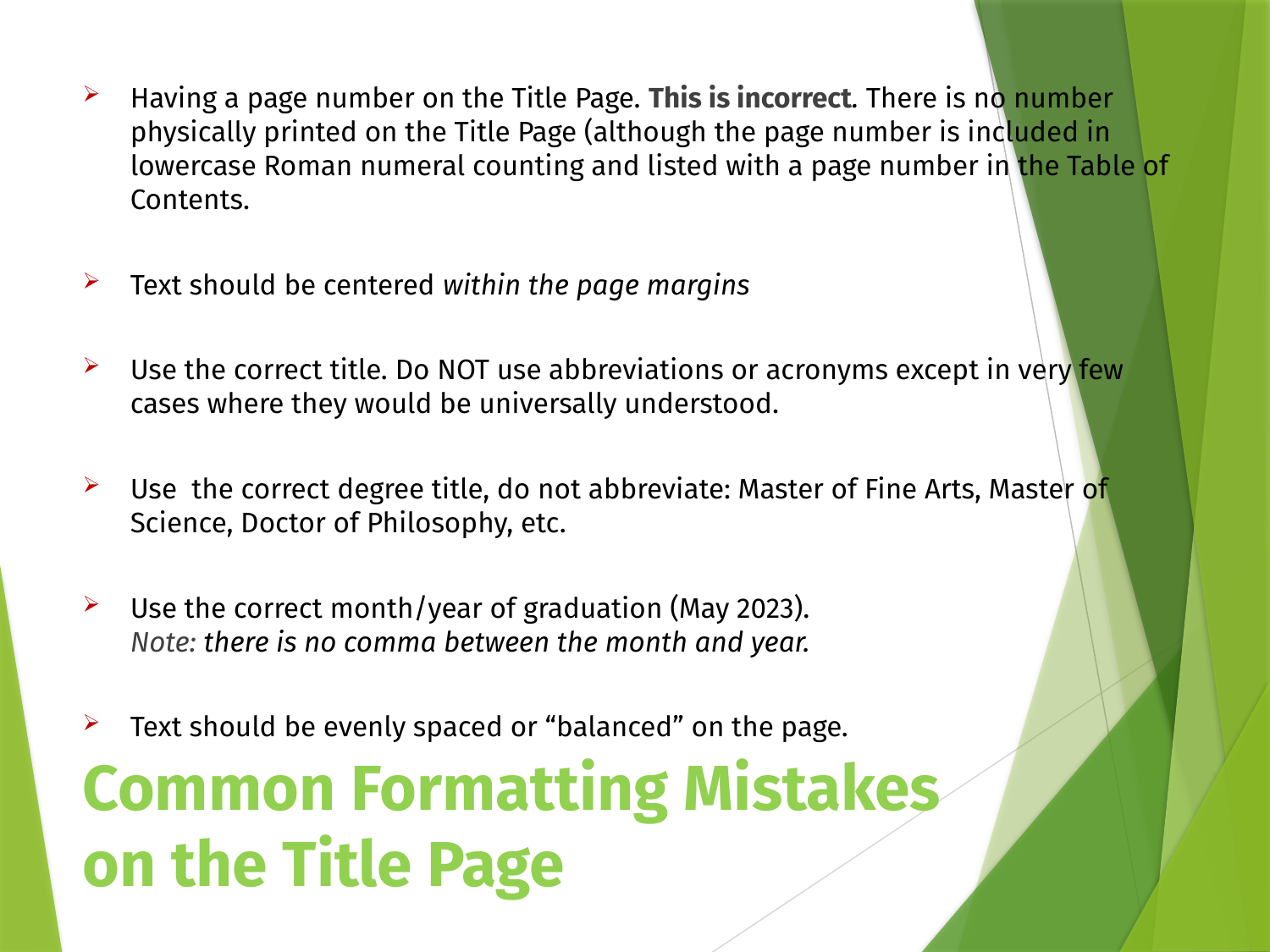

Having a page number on the Title Page. This is incorrect. There is no number physically printed on the Title Page (although the page number is included in lowercase Roman numeral counting and listed with a page number in the Table of Contents.
Text should be centered within the page margins
Use the correct title. Do NOT use abbreviations or acronyms except in very few cases where they would be universally understood.
Use  the correct degree title, do not abbreviate: Master of Fine Arts, Master of Science, Doctor of Philosophy, etc.
Use the correct month/year of graduation (May 2023).
Note: there is no comma between the month and year.
Text should be evenly spaced or “balanced” on the page.
# Common Formatting Mistakes on the Title Page